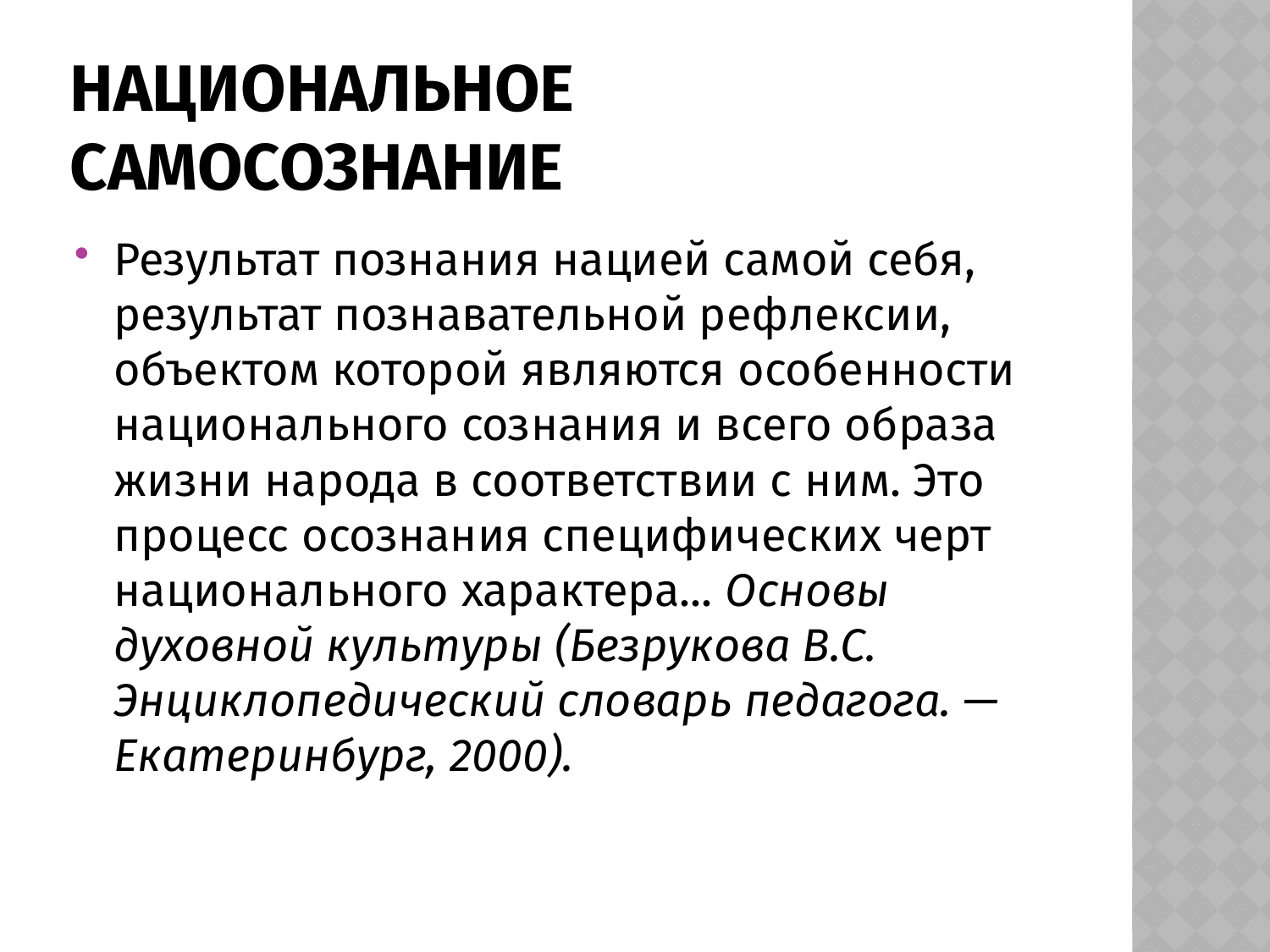

# Национальное самосознание
Результат познания нацией самой себя, результат познавательной рефлексии, объектом которой являются особенности национального сознания и всего образа жизни народа в соответствии с ним. Это процесс осознания специфических черт национального характера... Основы духовной культуры (Безрукова В.С. Энциклопедический словарь педагога. — Екатеринбург, 2000).